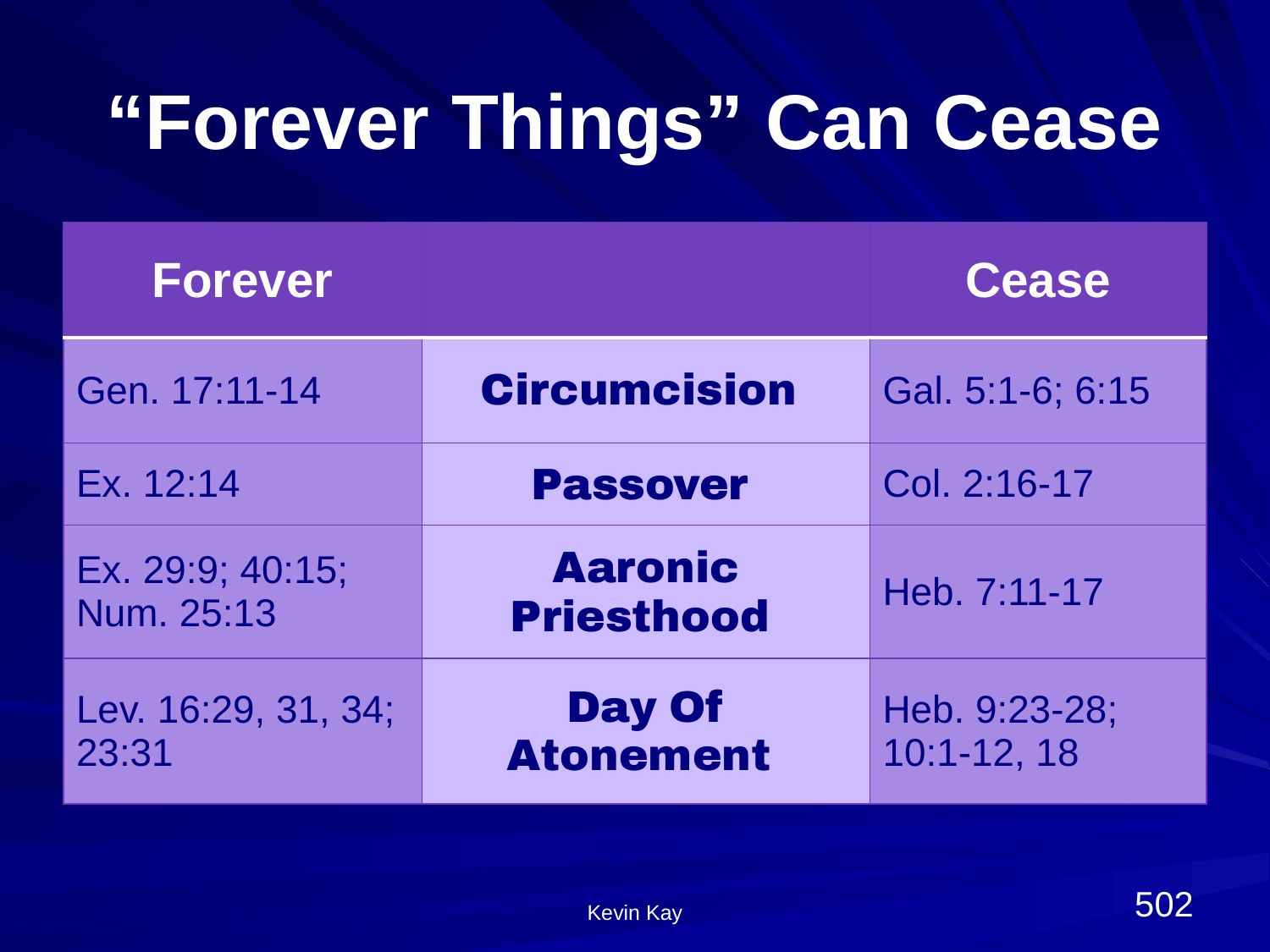

# “Forever Things” Can Cease
| Forever |  | Cease |
| --- | --- | --- |
| Gen. 17:11-14 | Circumcision | Gal. 5:1-6; 6:15 |
| Ex. 12:14 | Passover | Col. 2:16-17 |
| Ex. 29:9; 40:15; Num. 25:13 | Aaronic Priesthood | Heb. 7:11-17 |
| Lev. 16:29, 31, 34; 23:31 | Day Of Atonement | Heb. 9:23-28; 10:1-12, 18 |
502
Kevin Kay